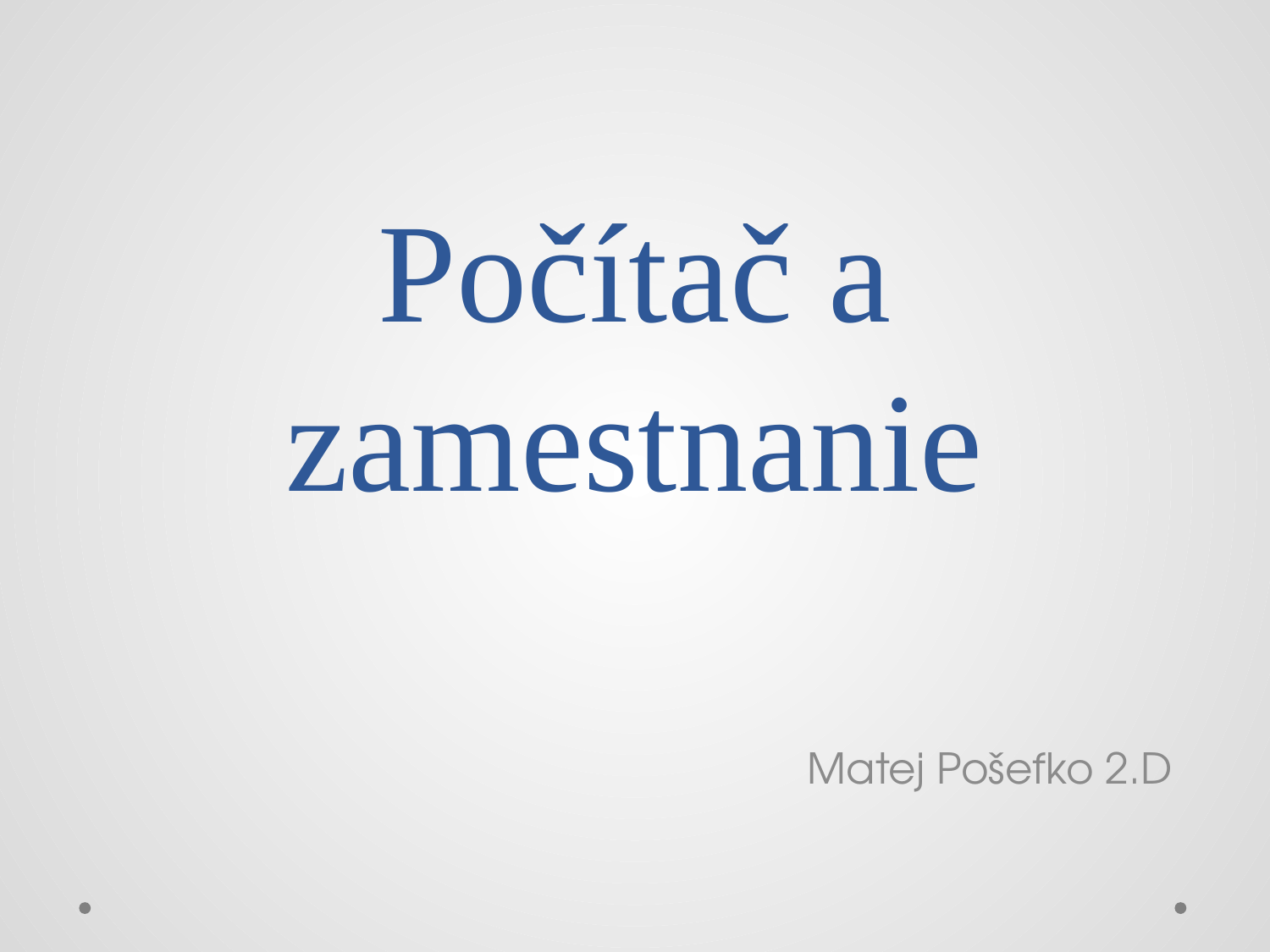

# Počítač a zamestnanie

                               Matej Pošefko 2.D